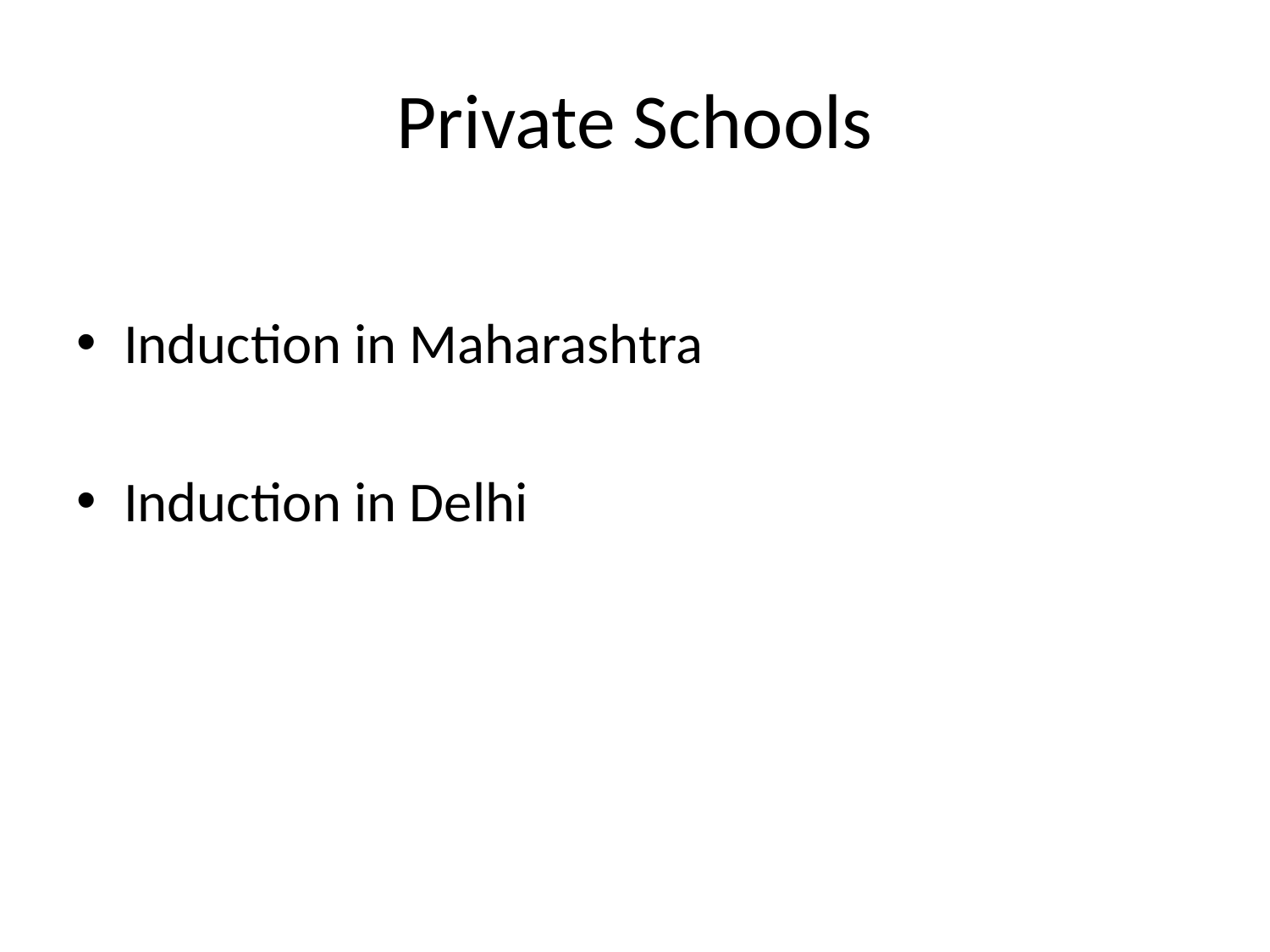

# Private Schools

Induction in Maharashtra

Induction in Delhi